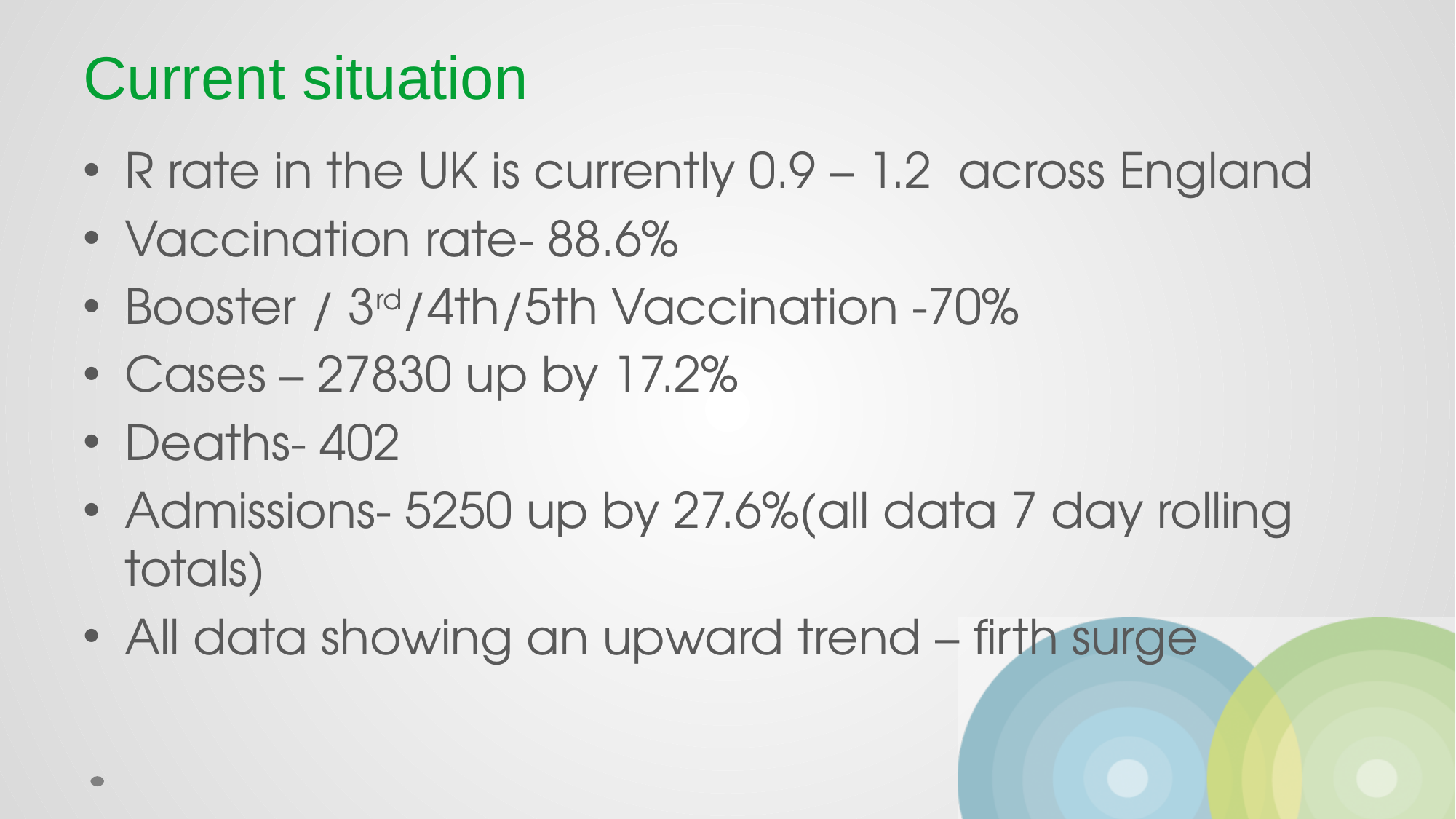

# Current situation
R rate in the UK is currently 0.9 – 1.2  across England
Vaccination rate- 88.6%
Booster / 3rd/4th/5th Vaccination -70%
Cases – 27830 up by 17.2%
Deaths- 402
Admissions- 5250 up by 27.6%(all data 7 day rolling totals)
All data showing an upward trend – firth surge